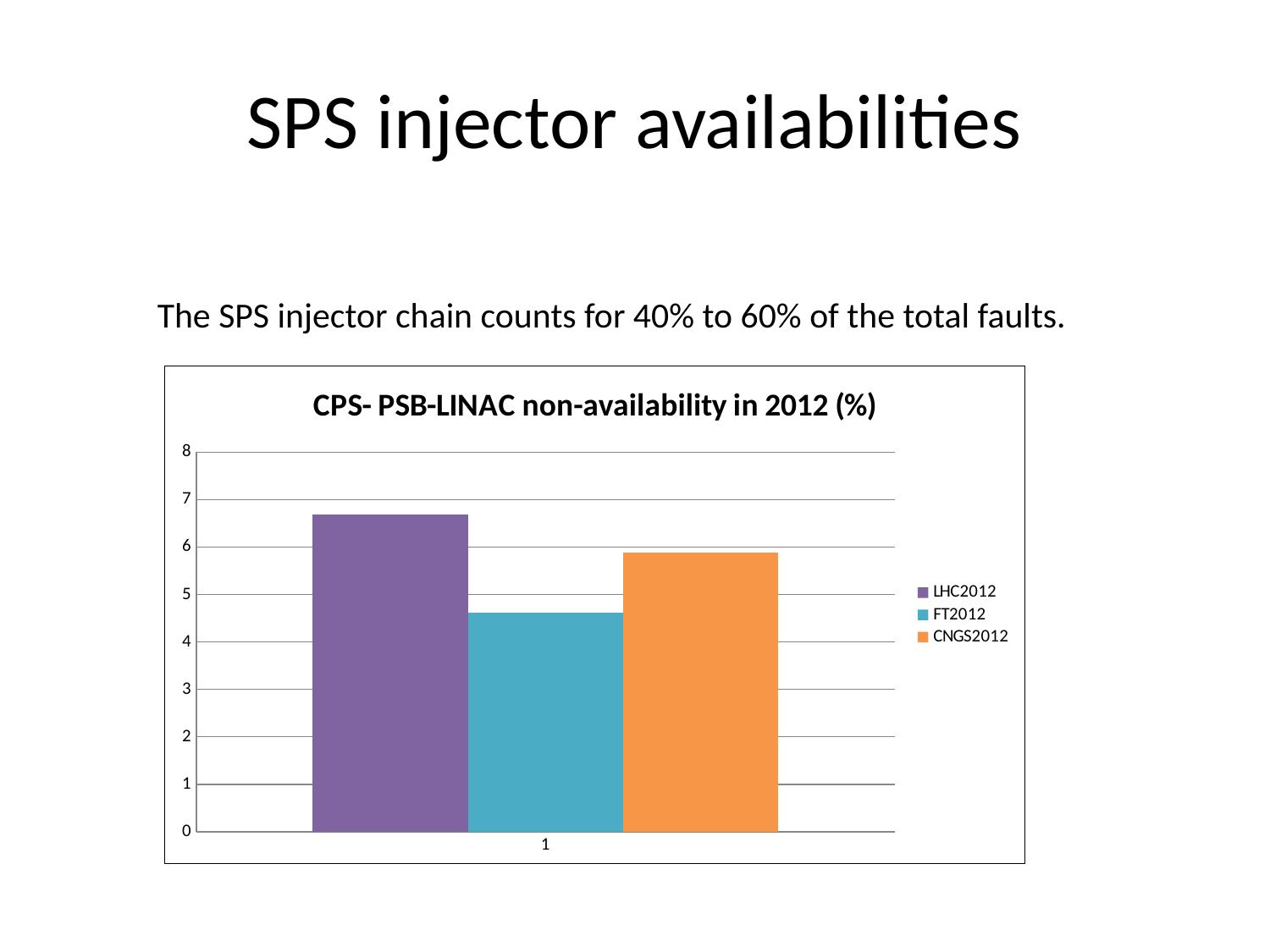

# SPS injector availabilities
The SPS injector chain counts for 40% to 60% of the total faults.

### Chart: CPS- PSB-LINAC non-availability in 2012 (%)

| Category |  |  |  |
|---|---|---|---|